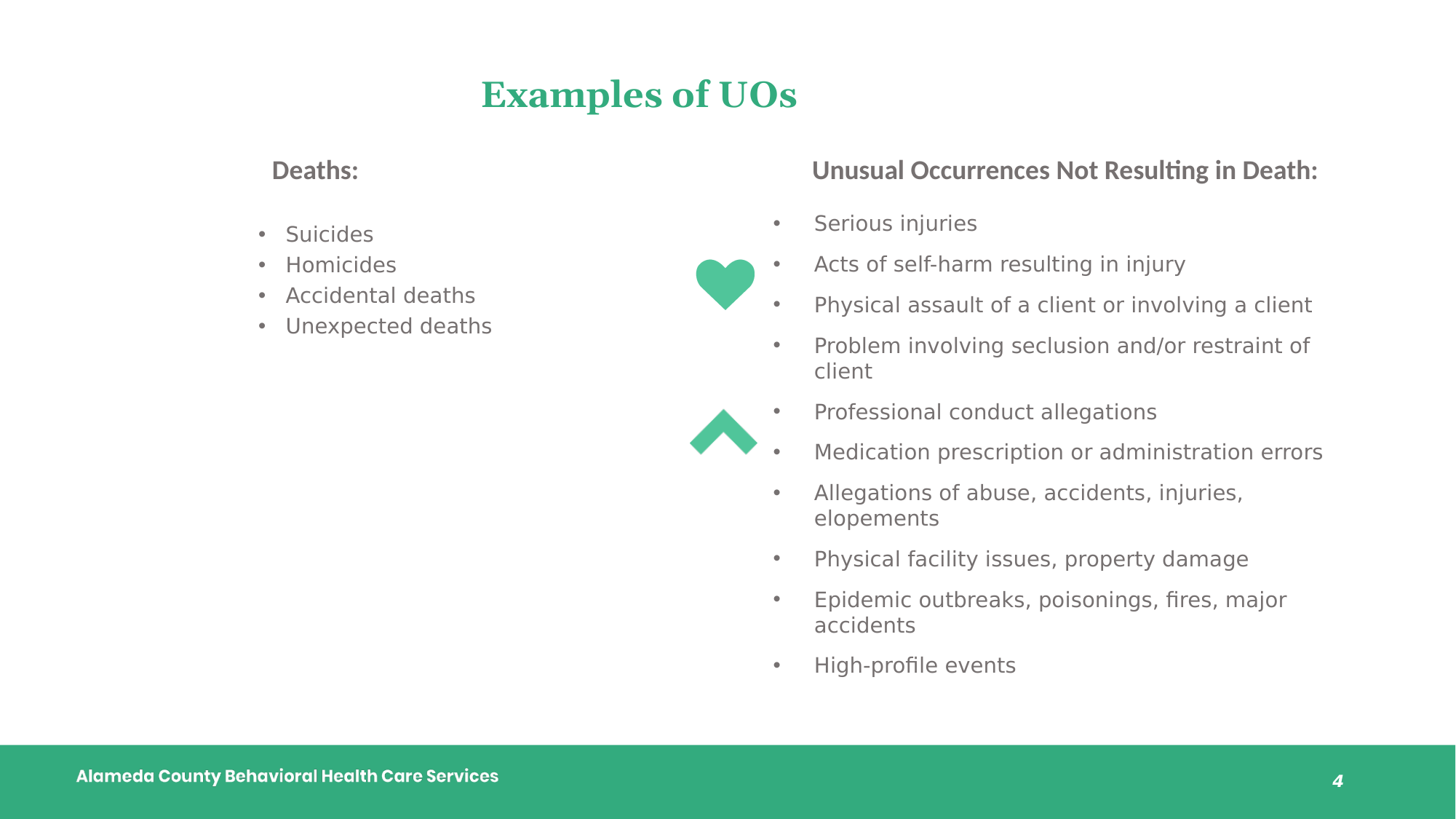

# Examples of UOs
Deaths:
Unusual Occurrences Not Resulting in Death:
Serious injuries
Acts of self-harm resulting in injury
Physical assault of a client or involving a client
Problem involving seclusion and/or restraint of client
Professional conduct allegations
Medication prescription or administration errors
Allegations of abuse, accidents, injuries, elopements
Physical facility issues, property damage
Epidemic outbreaks, poisonings, fires, major accidents
High-profile events

Suicides
Homicides
Accidental deaths
Unexpected deaths

4